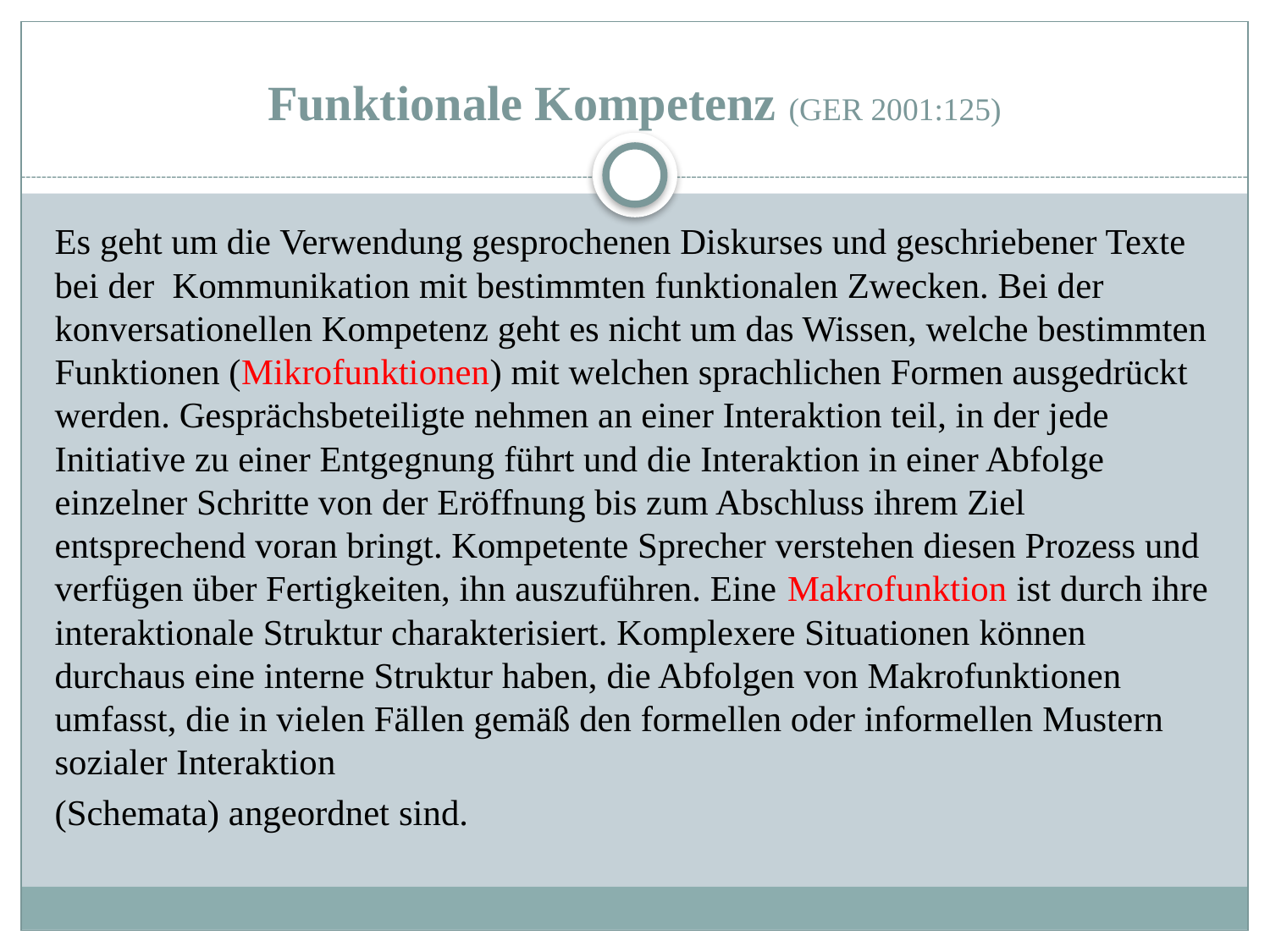

# Funktionale Kompetenz (GER 2001:125)
Es geht um die Verwendung gesprochenen Diskurses und geschriebener Texte bei der  Kommunikation mit bestimmten funktionalen Zwecken. Bei der konversationellen Kompetenz geht es nicht um das Wissen, welche bestimmten Funktionen (Mikrofunktionen) mit welchen sprachlichen Formen ausgedrückt werden. Gesprächsbeteiligte nehmen an einer Interaktion teil, in der jede Initiative zu einer Entgegnung führt und die Interaktion in einer Abfolge einzelner Schritte von der Eröffnung bis zum Abschluss ihrem Ziel entsprechend voran bringt. Kompetente Sprecher verstehen diesen Prozess und verfügen über Fertigkeiten, ihn auszuführen. Eine Makrofunktion ist durch ihre interaktionale Struktur charakterisiert. Komplexere Situationen können durchaus eine interne Struktur haben, die Abfolgen von Makrofunktionen umfasst, die in vielen Fällen gemäß den formellen oder informellen Mustern sozialer Interaktion
(Schemata) angeordnet sind.